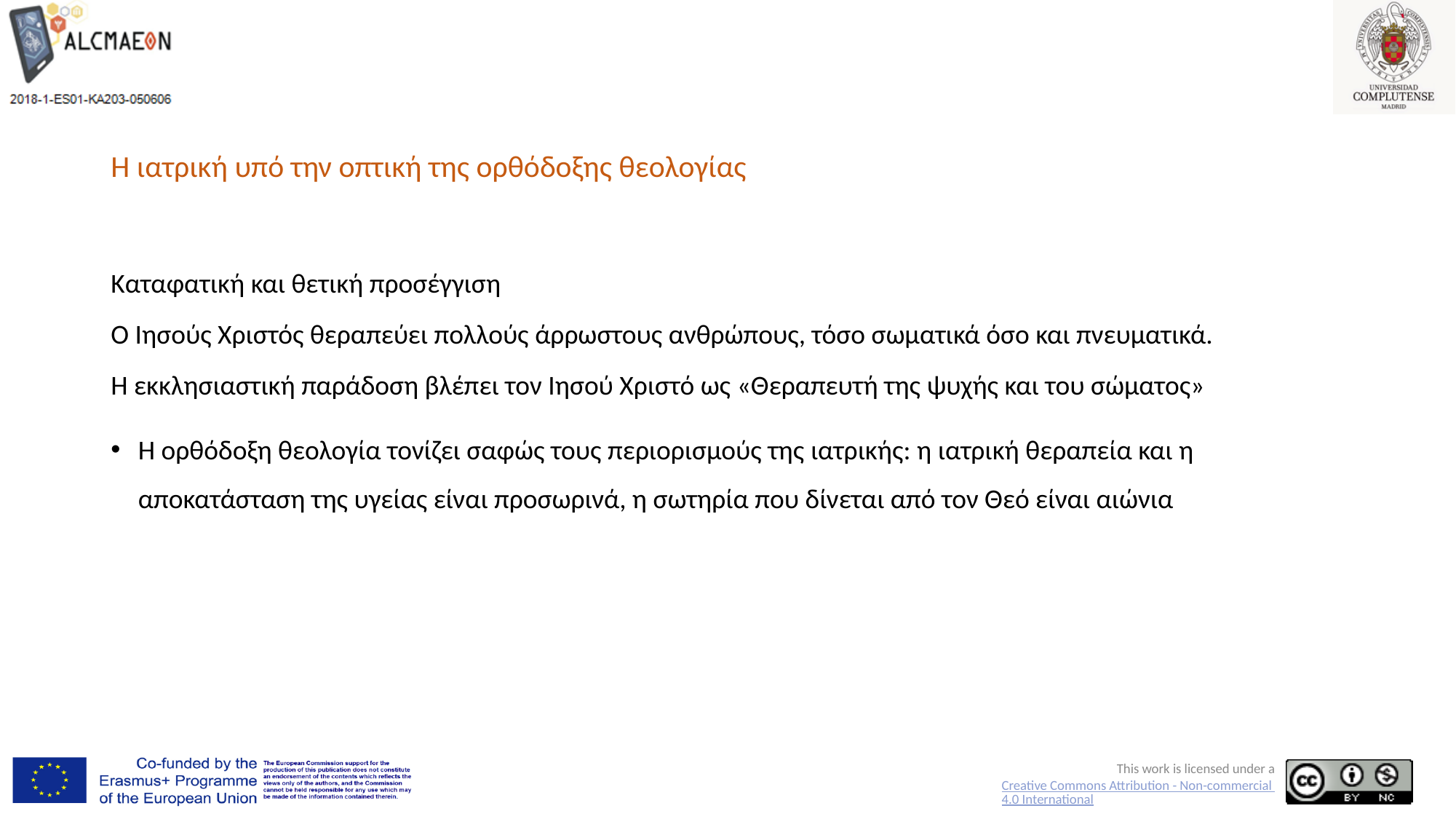

# Η ιατρική υπό την οπτική της ορθόδοξης θεολογίας
Καταφατική και θετική προσέγγιση
Ο Ιησούς Χριστός θεραπεύει πολλούς άρρωστους ανθρώπους, τόσο σωματικά όσο και πνευματικά.
Η εκκλησιαστική παράδοση βλέπει τον Ιησού Χριστό ως «Θεραπευτή της ψυχής και του σώματος»
Η ορθόδοξη θεολογία τονίζει σαφώς τους περιορισμούς της ιατρικής: η ιατρική θεραπεία και η αποκατάσταση της υγείας είναι προσωρινά, η σωτηρία που δίνεται από τον Θεό είναι αιώνια